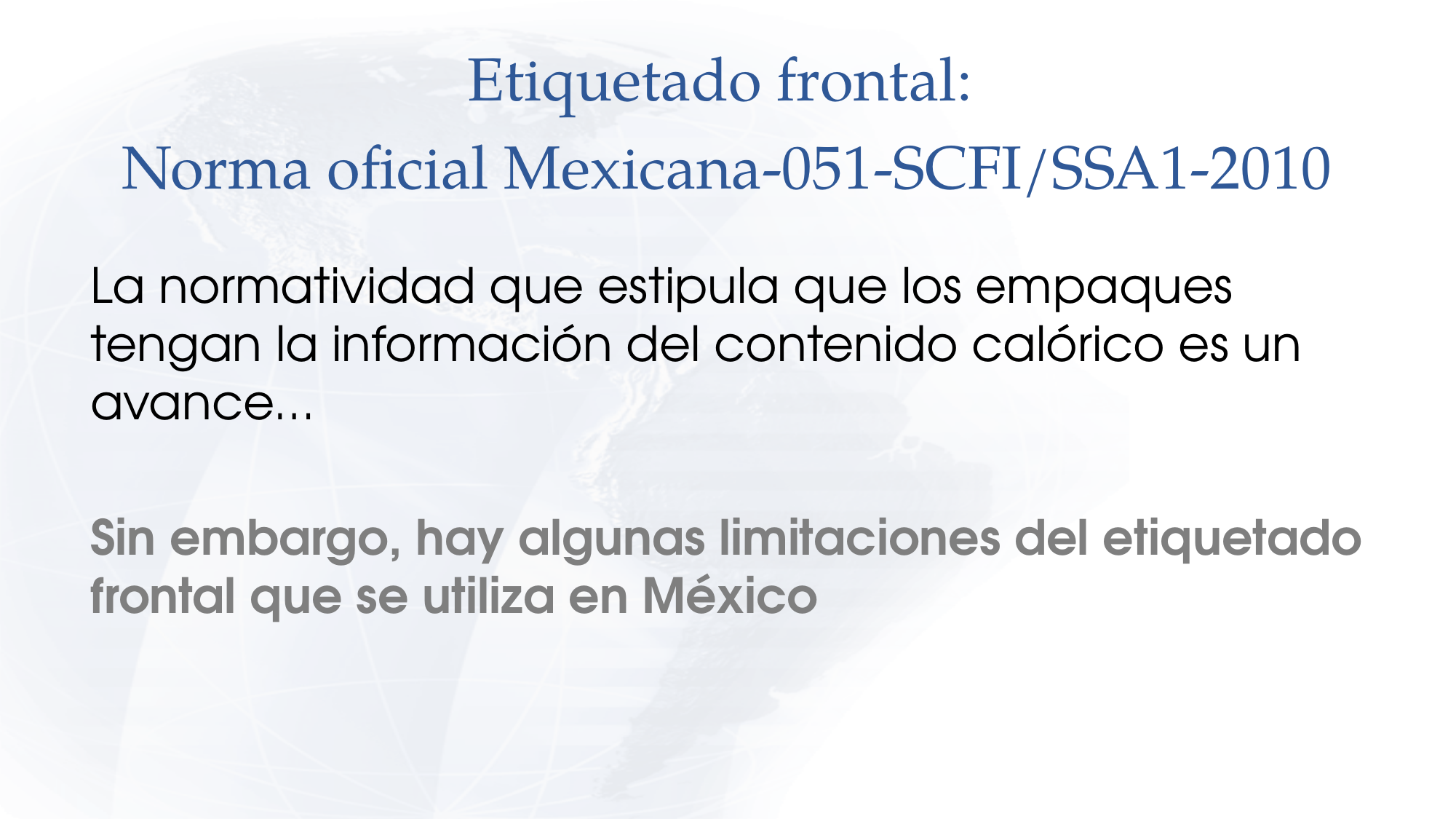

# Etiquetado frontal: Norma oficial Mexicana-051-SCFI/SSA1-2010
La normatividad que estipula que los empaques tengan la información del contenido calórico es un avance…

Sin embargo, hay algunas limitaciones del etiquetado frontal que se utiliza en México